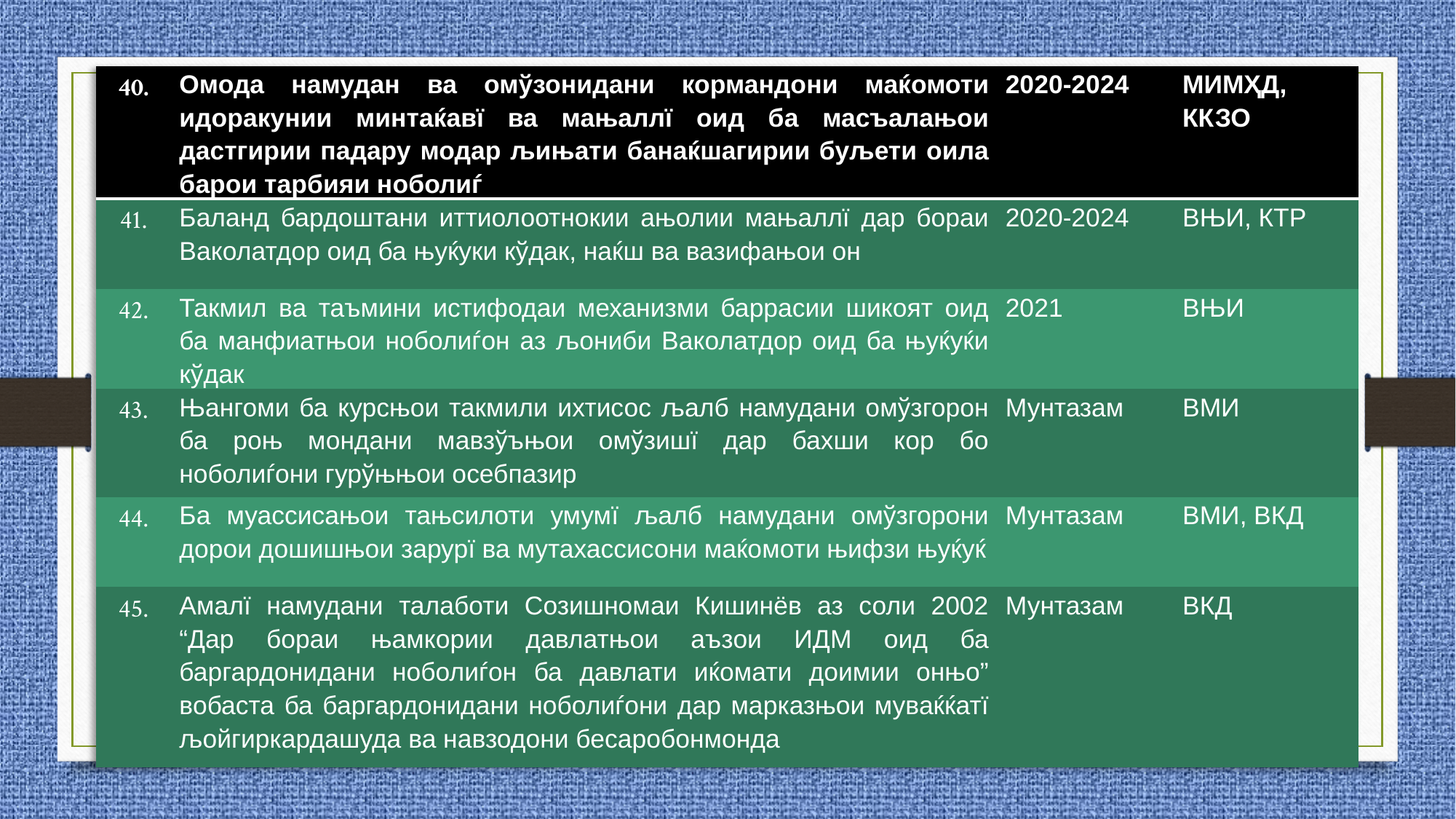

| 40. | Омода намудан ва омўзонидани кормандони маќомоти идоракунии минтаќавї ва мањаллї оид ба масъалањои дастгирии падару модар љињати банаќшагирии буљети оила барои тарбияи ноболиѓ | 2020-2024 | МИМҲД, ККЗО |
| --- | --- | --- | --- |
| 41. | Баланд бардоштани иттиолоотнокии ањолии мањаллї дар бораи Ваколатдор оид ба њуќуки кўдак, наќш ва вазифањои он | 2020-2024 | ВЊИ, КТР |
| 42. | Такмил ва таъмини истифодаи механизми баррасии шикоят оид ба манфиатњои ноболиѓон аз љониби Ваколатдор оид ба њуќуќи кўдак | 2021 | ВЊИ |
| 43. | Њангоми ба курсњои такмили ихтисос љалб намудани омўзгорон ба роњ мондани мавзўъњои омўзишї дар бахши кор бо ноболиѓони гурўњњои осебпазир | Мунтазам | ВМИ |
| 44. | Ба муассисањои тањсилоти умумї љалб намудани омўзгорони дорои дошишњои зарурї ва мутахассисони маќомоти њифзи њуќуќ | Мунтазам | ВМИ, ВКД |
| 45. | Амалї намудани талаботи Созишномаи Кишинёв аз соли 2002 “Дар бораи њамкории давлатњои аъзои ИДМ оид ба баргардонидани ноболиѓон ба давлати иќомати доимии онњо” вобаста ба баргардонидани ноболиѓони дар марказњои муваќќатї љойгиркардашуда ва навзодони бесаробонмонда | Мунтазам | ВКД |
#